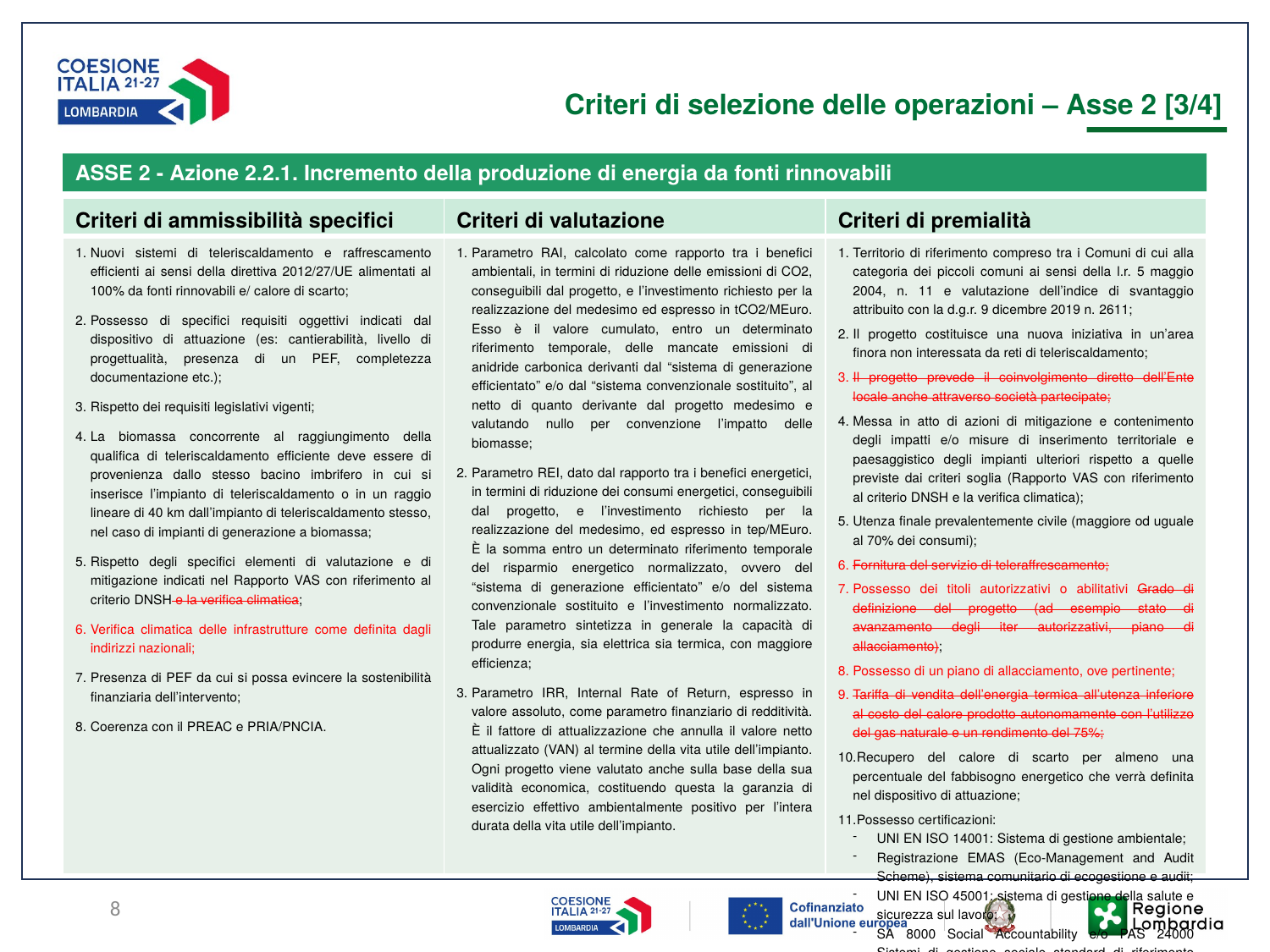

Criteri di selezione delle operazioni – Asse 2 [3/4]
ASSE 2 - Azione 2.2.1. Incremento della produzione di energia da fonti rinnovabili
| Criteri di ammissibilità specifici | Criteri di valutazione | Criteri di premialità |
| --- | --- | --- |
| Nuovi sistemi di teleriscaldamento e raffrescamento efficienti ai sensi della direttiva 2012/27/UE alimentati al 100% da fonti rinnovabili e/ calore di scarto; Possesso di specifici requisiti oggettivi indicati dal dispositivo di attuazione (es: cantierabilità, livello di progettualità, presenza di un PEF, completezza documentazione etc.); Rispetto dei requisiti legislativi vigenti; La biomassa concorrente al raggiungimento della qualifica di teleriscaldamento efficiente deve essere di provenienza dallo stesso bacino imbrifero in cui si inserisce l’impianto di teleriscaldamento o in un raggio lineare di 40 km dall’impianto di teleriscaldamento stesso, nel caso di impianti di generazione a biomassa; Rispetto degli specifici elementi di valutazione e di mitigazione indicati nel Rapporto VAS con riferimento al criterio DNSH e la verifica climatica; Verifica climatica delle infrastrutture come definita dagli indirizzi nazionali; Presenza di PEF da cui si possa evincere la sostenibilità finanziaria dell’intervento; Coerenza con il PREAC e PRIA/PNCIA. | Parametro RAI, calcolato come rapporto tra i benefici ambientali, in termini di riduzione delle emissioni di CO2, conseguibili dal progetto, e l’investimento richiesto per la realizzazione del medesimo ed espresso in tCO2/MEuro. Esso è il valore cumulato, entro un determinato riferimento temporale, delle mancate emissioni di anidride carbonica derivanti dal “sistema di generazione efficientato” e/o dal “sistema convenzionale sostituito”, al netto di quanto derivante dal progetto medesimo e valutando nullo per convenzione l’impatto delle biomasse; Parametro REI, dato dal rapporto tra i benefici energetici, in termini di riduzione dei consumi energetici, conseguibili dal progetto, e l’investimento richiesto per la realizzazione del medesimo, ed espresso in tep/MEuro. È la somma entro un determinato riferimento temporale del risparmio energetico normalizzato, ovvero del “sistema di generazione efficientato” e/o del sistema convenzionale sostituito e l’investimento normalizzato. Tale parametro sintetizza in generale la capacità di produrre energia, sia elettrica sia termica, con maggiore efficienza; Parametro IRR, Internal Rate of Return, espresso in valore assoluto, come parametro finanziario di redditività. È il fattore di attualizzazione che annulla il valore netto attualizzato (VAN) al termine della vita utile dell’impianto. Ogni progetto viene valutato anche sulla base della sua validità economica, costituendo questa la garanzia di esercizio effettivo ambientalmente positivo per l’intera durata della vita utile dell’impianto. | Territorio di riferimento compreso tra i Comuni di cui alla categoria dei piccoli comuni ai sensi della l.r. 5 maggio 2004, n. 11 e valutazione dell’indice di svantaggio attribuito con la d.g.r. 9 dicembre 2019 n. 2611; Il progetto costituisce una nuova iniziativa in un’area finora non interessata da reti di teleriscaldamento; Il progetto prevede il coinvolgimento diretto dell’Ente locale anche attraverso società partecipate; Messa in atto di azioni di mitigazione e contenimento degli impatti e/o misure di inserimento territoriale e paesaggistico degli impianti ulteriori rispetto a quelle previste dai criteri soglia (Rapporto VAS con riferimento al criterio DNSH e la verifica climatica); Utenza finale prevalentemente civile (maggiore od uguale al 70% dei consumi); Fornitura del servizio di teleraffrescamento; Possesso dei titoli autorizzativi o abilitativi Grado di definizione del progetto (ad esempio stato di avanzamento degli iter autorizzativi, piano di allacciamento); Possesso di un piano di allacciamento, ove pertinente; Tariffa di vendita dell’energia termica all’utenza inferiore al costo del calore prodotto autonomamente con l’utilizzo del gas naturale e un rendimento del 75%; Recupero del calore di scarto per almeno una percentuale del fabbisogno energetico che verrà definita nel dispositivo di attuazione; Possesso certificazioni: UNI EN ISO 14001: Sistema di gestione ambientale; Registrazione EMAS (Eco-Management and Audit Scheme), sistema comunitario di ecogestione e audit; UNI EN ISO 45001: sistema di gestione della salute e sicurezza sul lavoro; SA 8000 Social Accountability e/o PAS 24000 Sistemi di gestione sociale standard di riferimento sulla responsabilità sociale. |
8